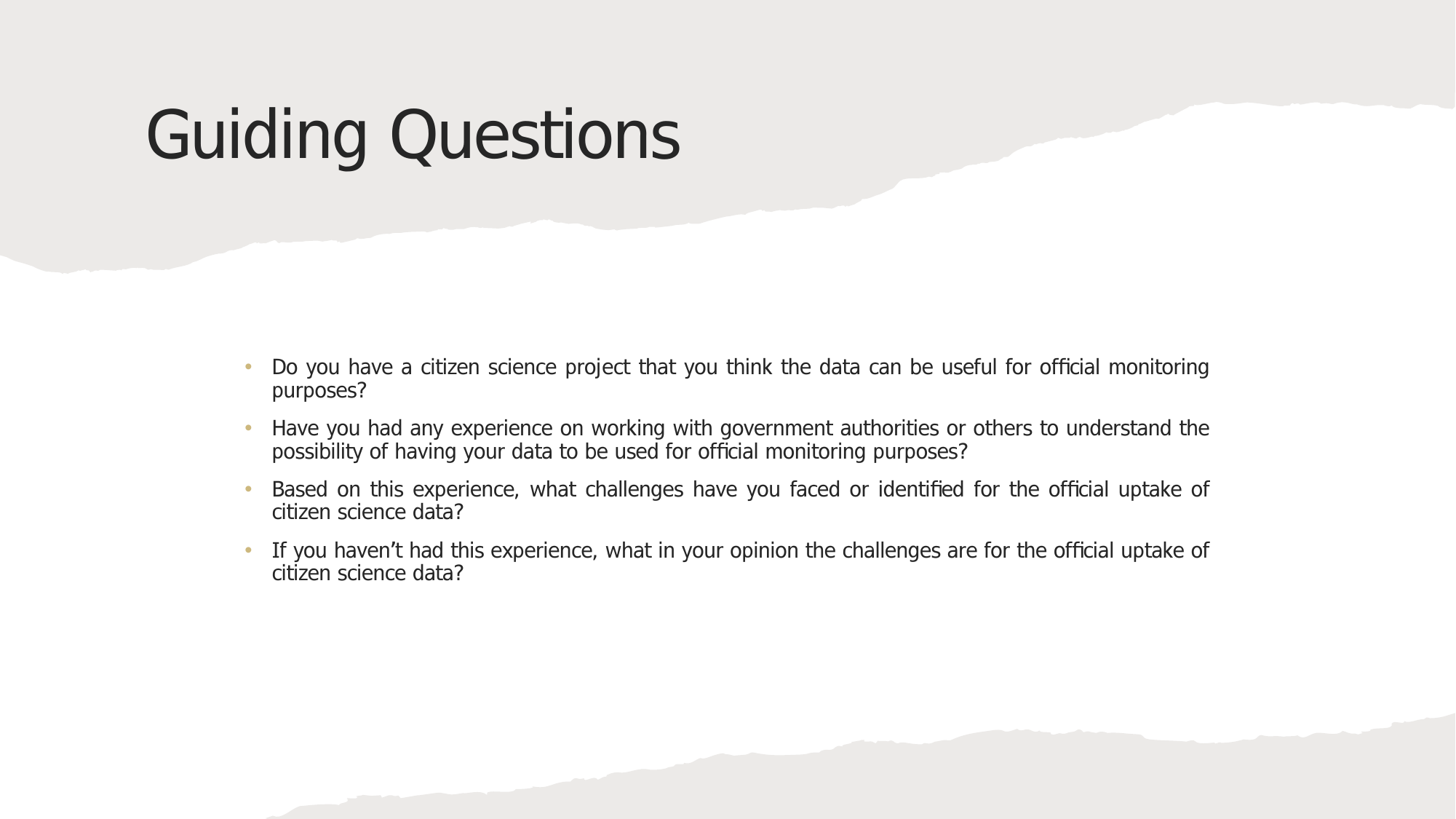

# Guiding Questions

Do you have a citizen science project that you think the data can be useful for official monitoring purposes?
Have you had any experience on working with government authorities or others to understand the possibility of having your data to be used for official monitoring purposes?
Based on this experience, what challenges have you faced or identified for the official uptake of citizen science data?
If you haven’t had this experience, what in your opinion the challenges are for the official uptake of citizen science data?